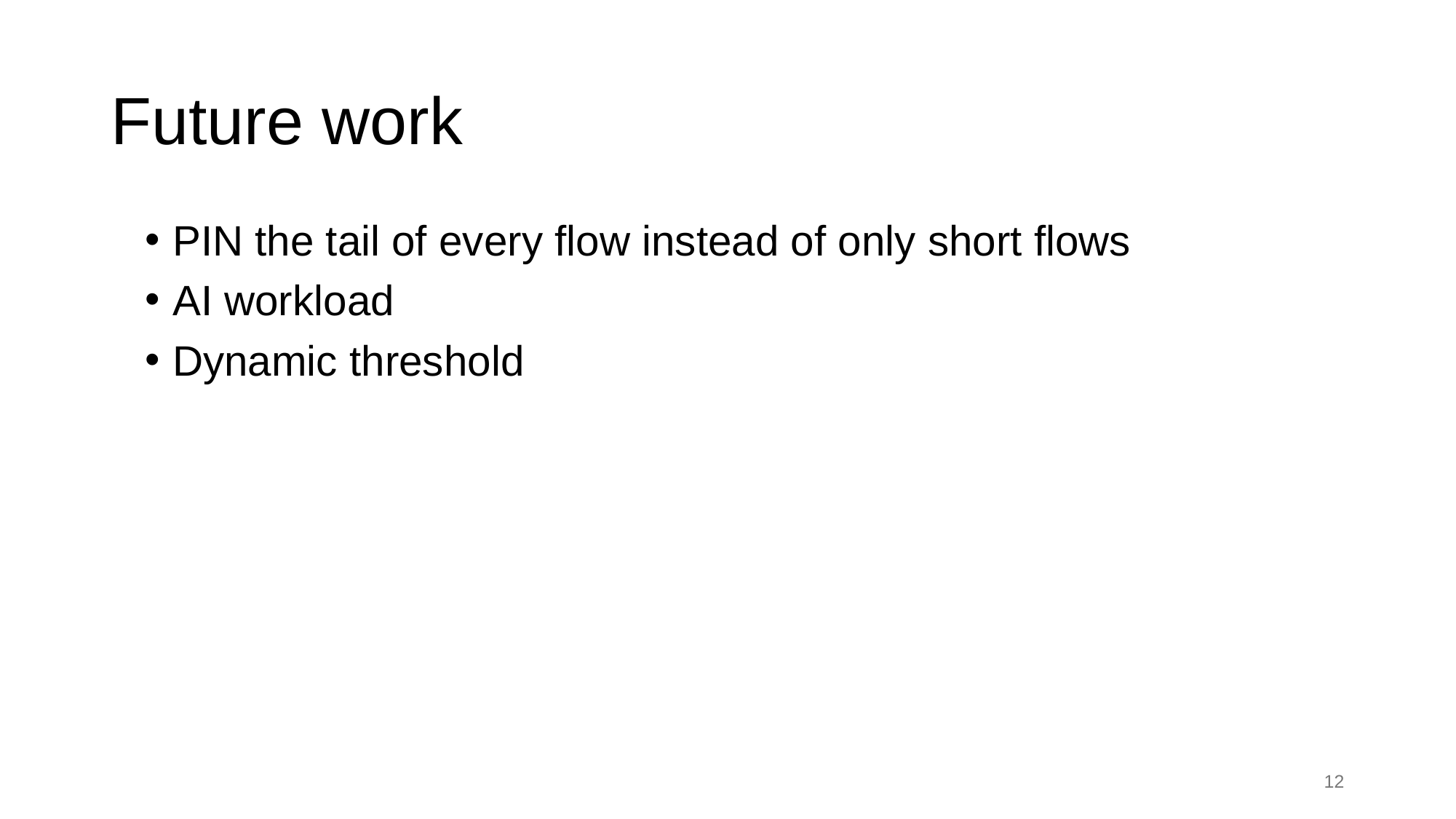

# Future work
PIN the tail of every flow instead of only short flows
AI workload
Dynamic threshold
12